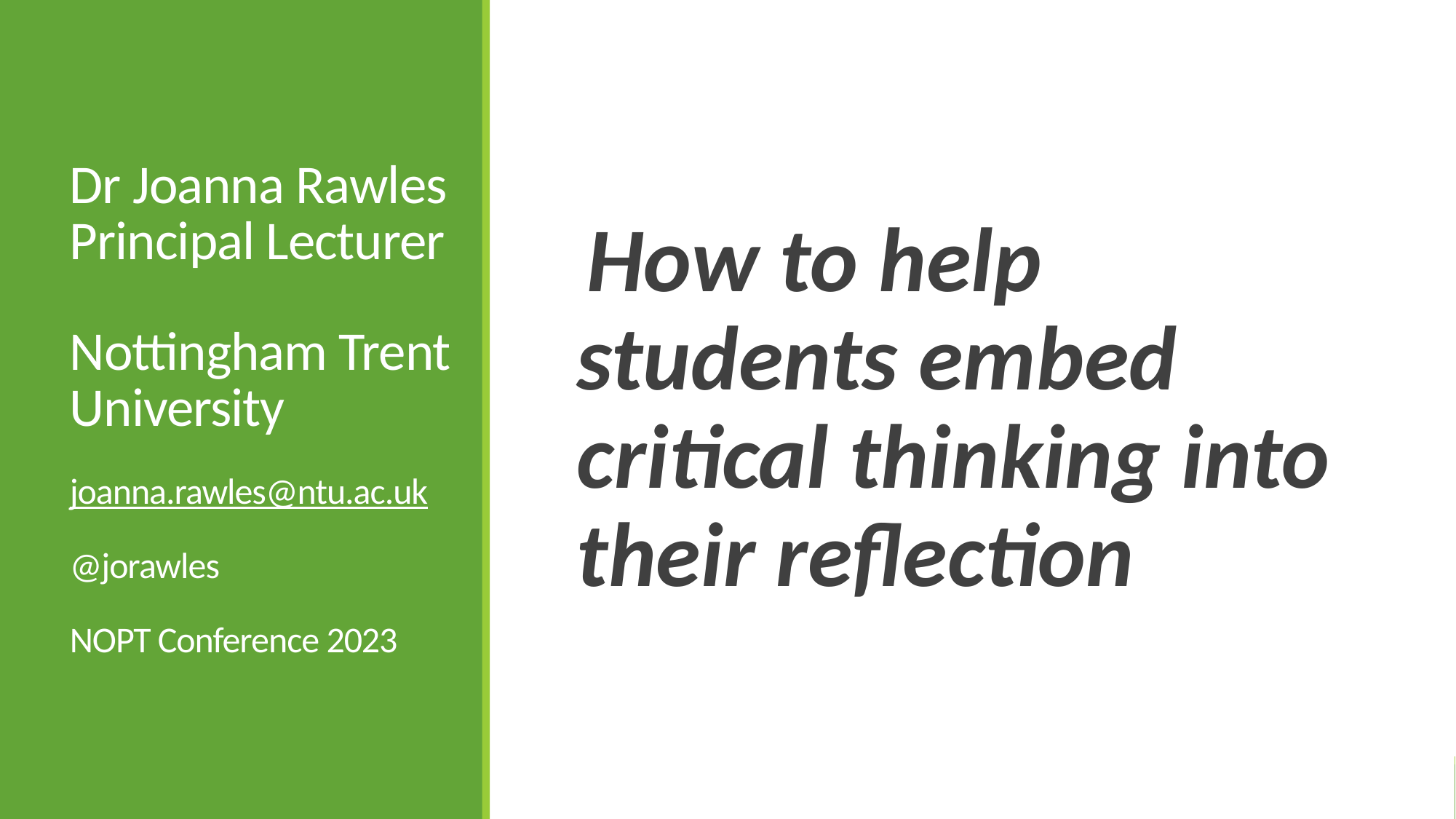

# Dr Joanna Rawles Principal Lecturer Nottingham Trent University joanna.rawles@ntu.ac.uk @jorawles NOPT Conference 2023
How to help students embed critical thinking into their reflection